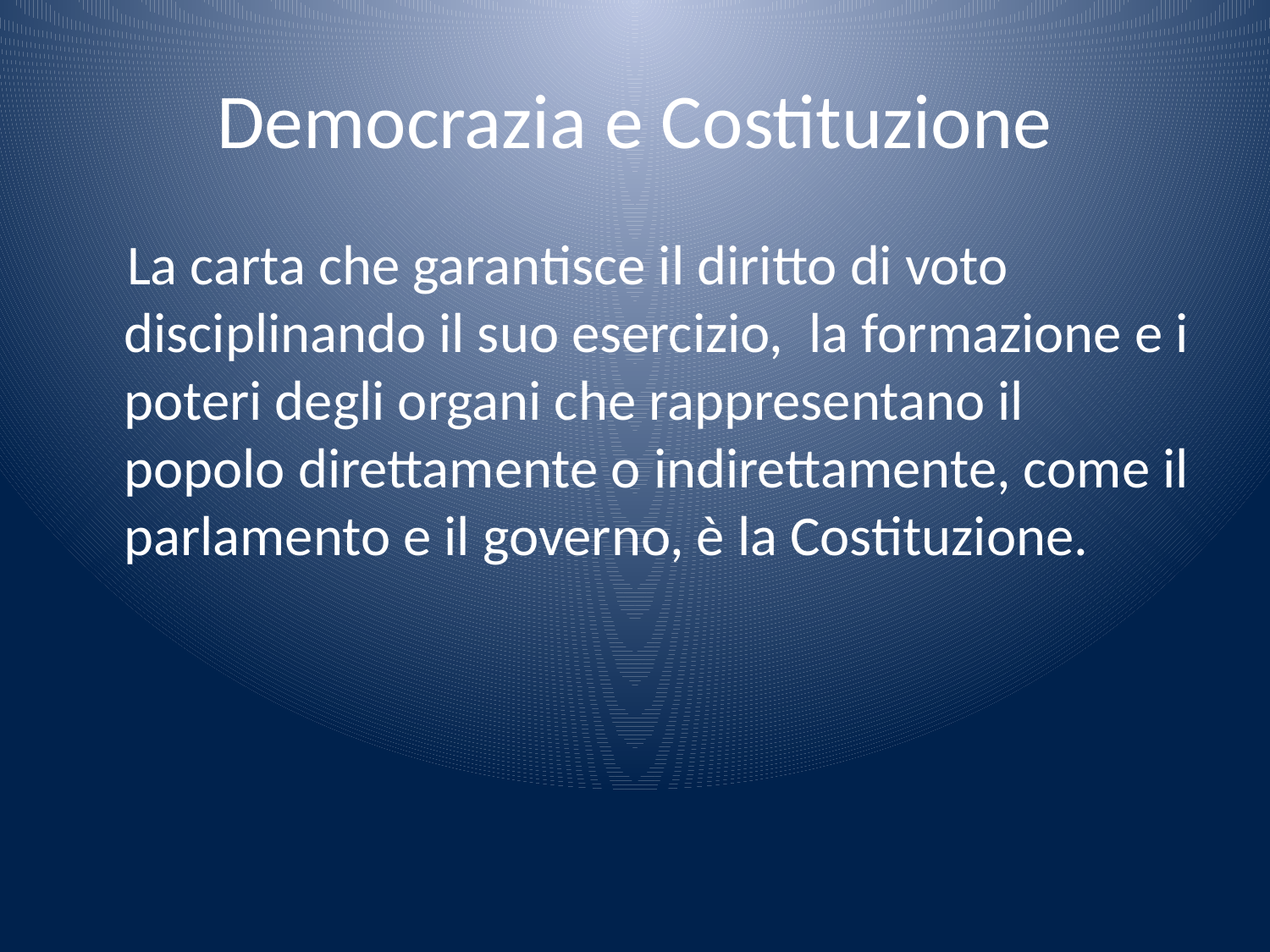

# Democrazia e Costituzione
    La carta che garantisce il diritto di voto disciplinando il suo esercizio,  la formazione e i poteri degli organi che rappresentano il popolo direttamente o indirettamente, come il parlamento e il governo, è la Costituzione.